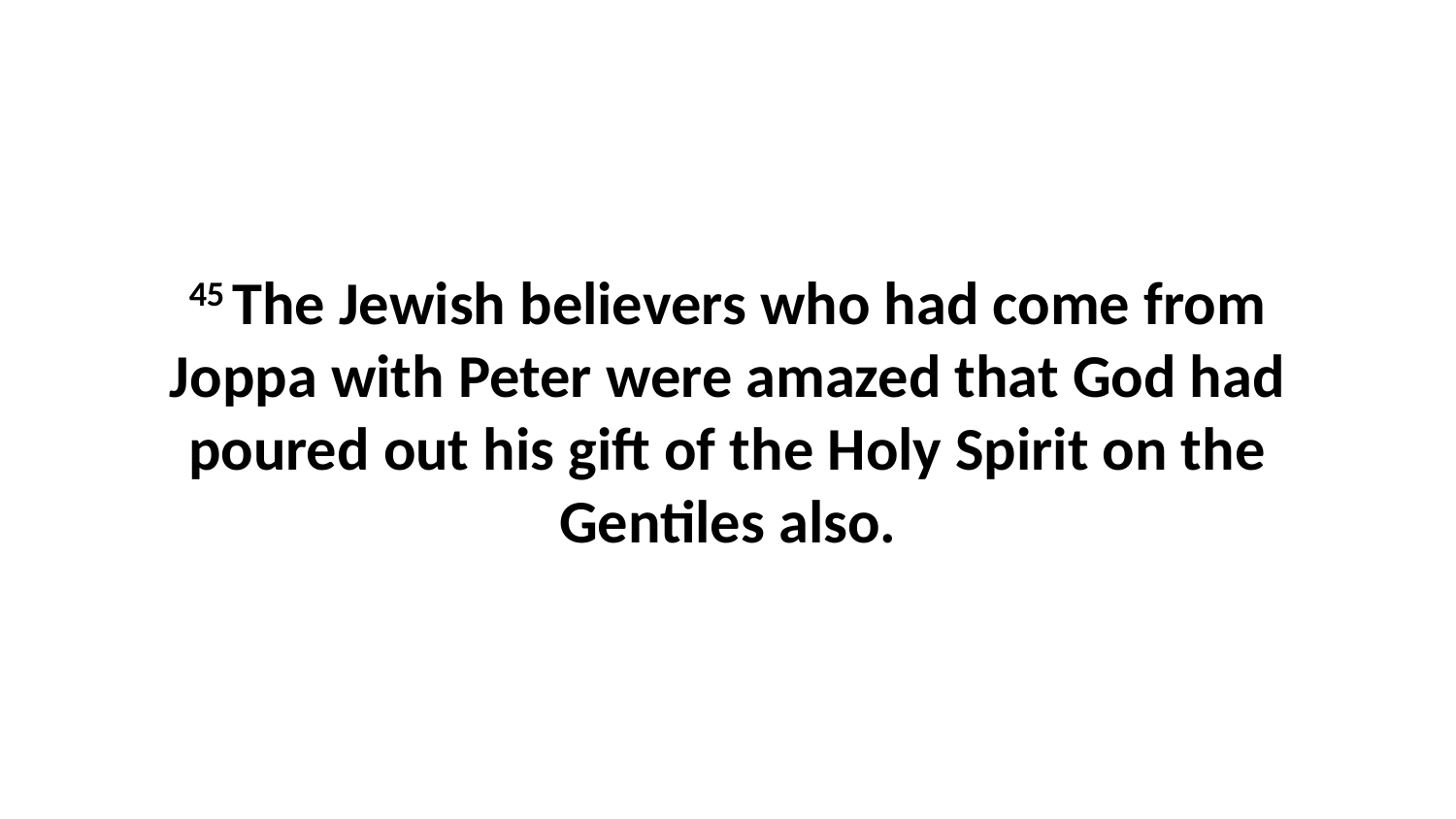

45 The Jewish believers who had come from Joppa with Peter were amazed that God had poured out his gift of the Holy Spirit on the Gentiles also.